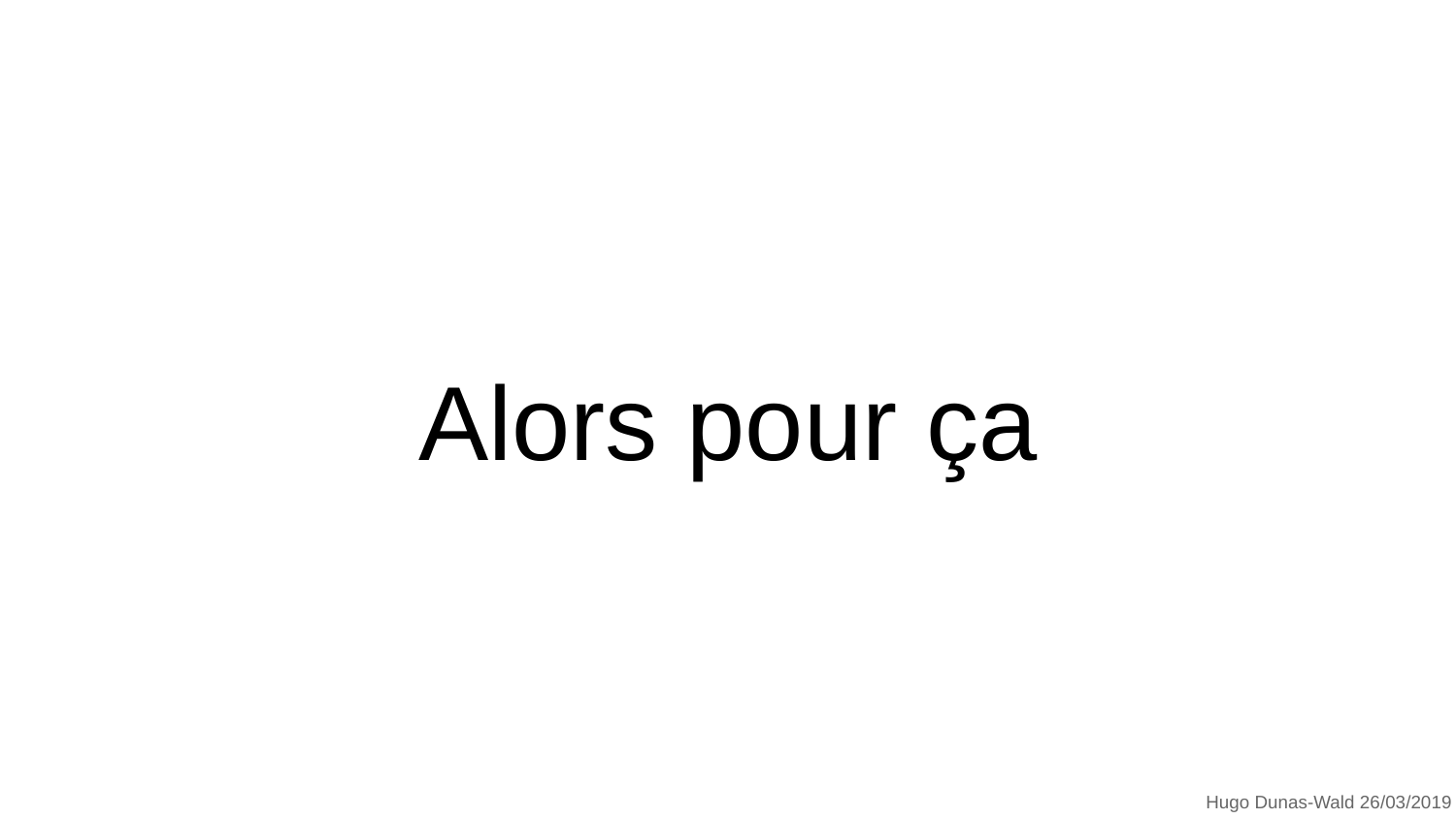

# Alors pour ça
Hugo Dunas-Wald 26/03/2019